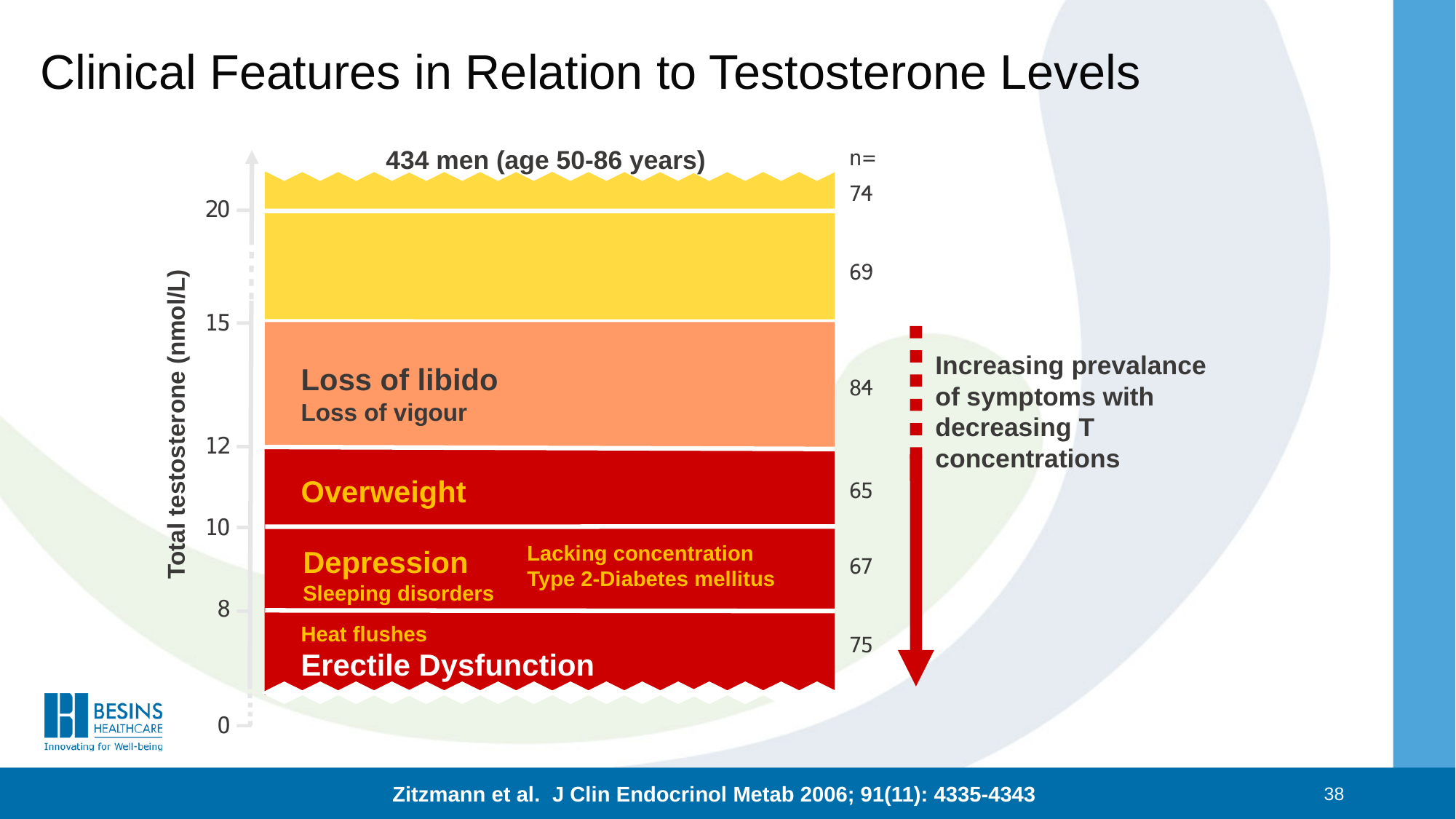

# Clinical Features in Relation to Testosterone Levels
434 men (age 50-86 years)
n=

74

20

69
15

Increasing prevalance of symptoms with decreasing T concentrations
Loss of libido
Loss of vigour
84

Total testosterone (nmol/L)

12

Overweight
65
Lacking concentration
Type 2-Diabetes mellitus
Depression
Sleeping disorders
67
Heat flushes
Erectile Dysfunction
75

10

8

0

38
Zitzmann et al.  J Clin Endocrinol Metab 2006; 91(11): 4335-4343